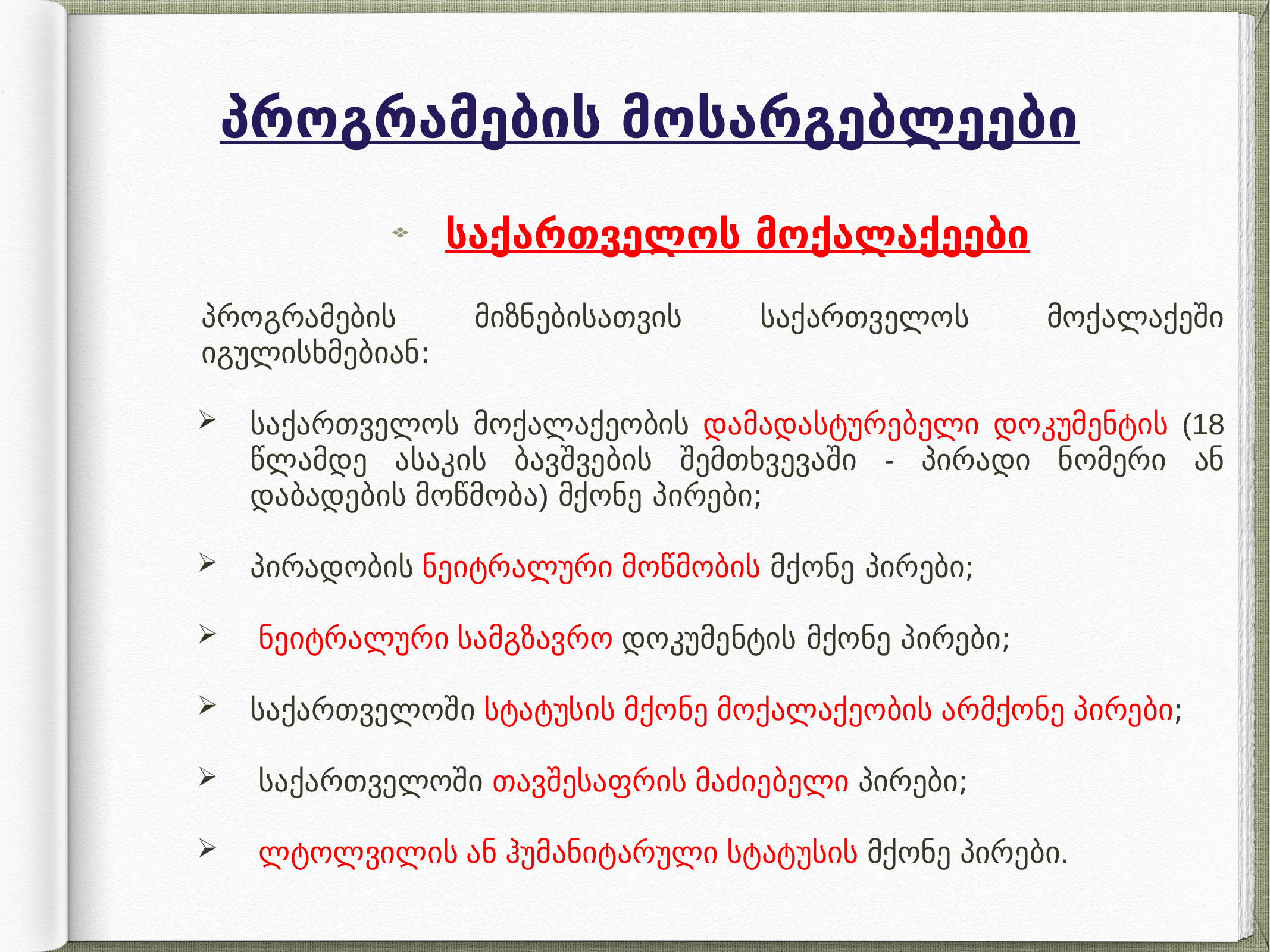

# პროგრამების მოსარგებლეები

საქართველოს მოქალაქეები

პროგრამების მიზნებისათვის საქართველოს მოქალაქეში იგულისხმებიან:

საქართველოს მოქალაქეობის დამადასტურებელი დოკუმენტის (18 წლამდე ასაკის ბავშვების შემთხვევაში - პირადი ნომერი ან დაბადების მოწმობა) მქონე პირები;

პირადობის ნეიტრალური მოწმობის მქონე პირები;

 ნეიტრალური სამგზავრო დოკუმენტის მქონე პირები;

საქართველოში სტატუსის მქონე მოქალაქეობის არმქონე პირები;

 საქართველოში თავშესაფრის მაძიებელი პირები;

 ლტოლვილის ან ჰუმანიტარული სტატუსის მქონე პირები.